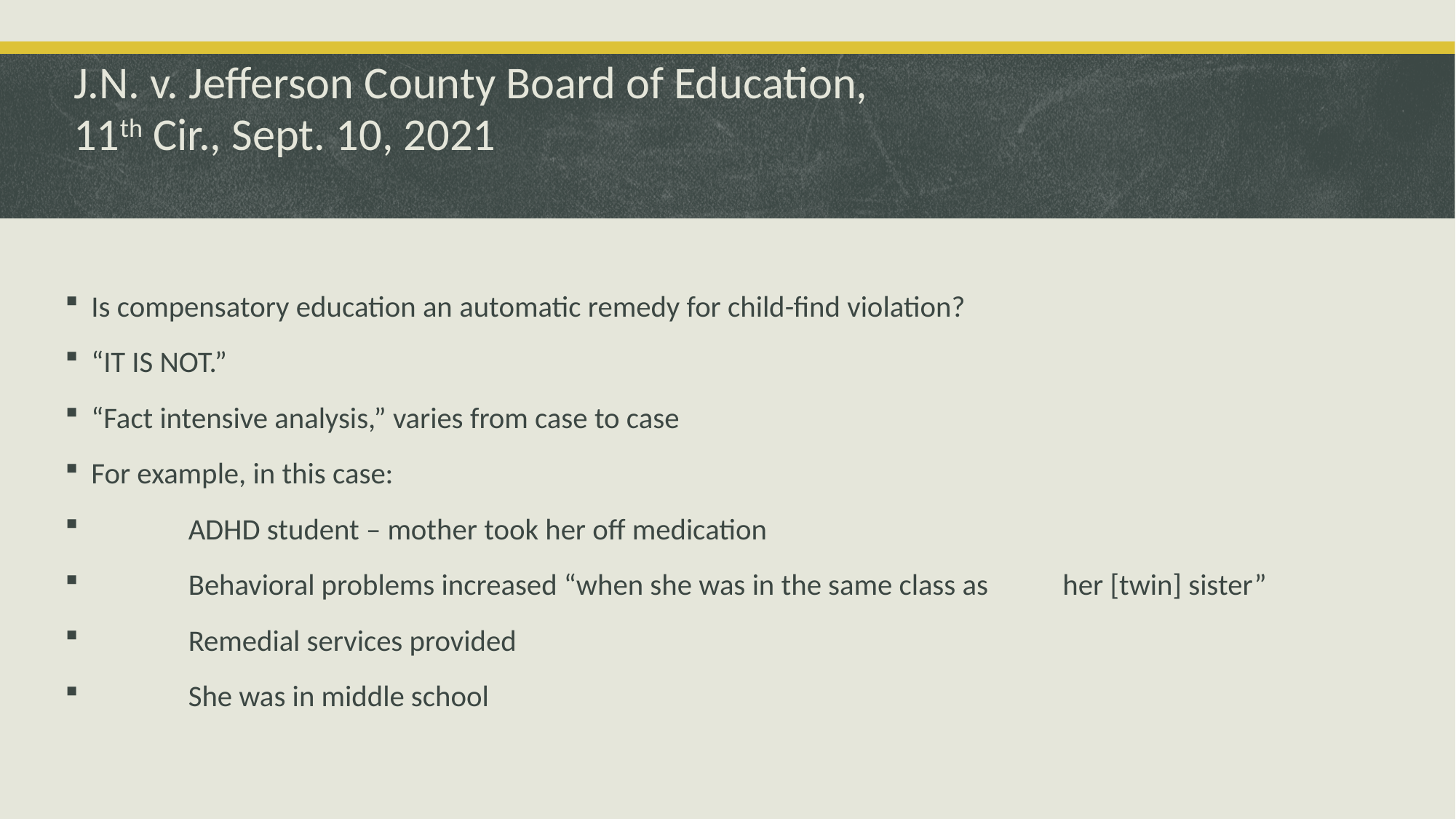

# J.N. v. Jefferson County Board of Education, 11th Cir., Sept. 10, 2021
Is compensatory education an automatic remedy for child-find violation?
“IT IS NOT.”
“Fact intensive analysis,” varies from case to case
For example, in this case:
	ADHD student – mother took her off medication
	Behavioral problems increased “when she was in the same class as 	her [twin] sister”
	Remedial services provided
	She was in middle school